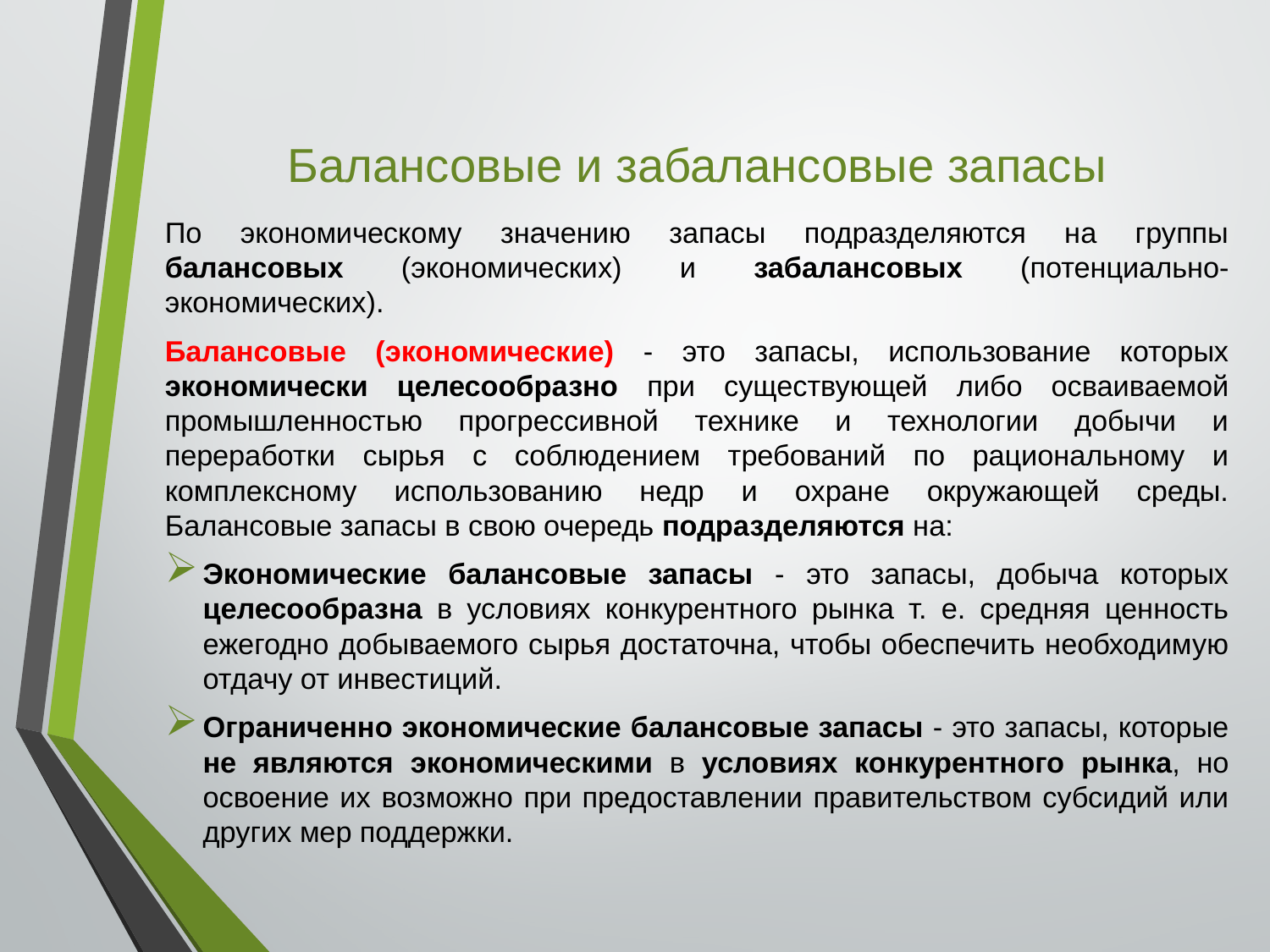

# Балансовые и забалансовые запасы
По экономическому значению запасы подразделяются на группы балансовых (экономических) и забалансовых (потенциально-экономических).
Балансовые (экономические) - это запасы, использование которых экономически целесообразно при существующей либо осваиваемой промышленностью прогрессивной технике и технологии добычи и переработки сырья с соблюдением требований по рациональному и комплексному использованию недр и охране окружающей среды. Балансовые запасы в свою очередь подразделяются на:
Экономические балансовые запасы - это запасы, добыча которых целесообразна в условиях конкурентного рынка т. е. средняя ценность ежегодно добываемого сырья достаточна, чтобы обеспечить необходимую отдачу от инвестиций.
Ограниченно экономические балансовые запасы - это запасы, которые не являются экономическими в условиях конкурентного рынка, но освоение их возможно при предоставлении правительством субсидий или других мер поддержки.